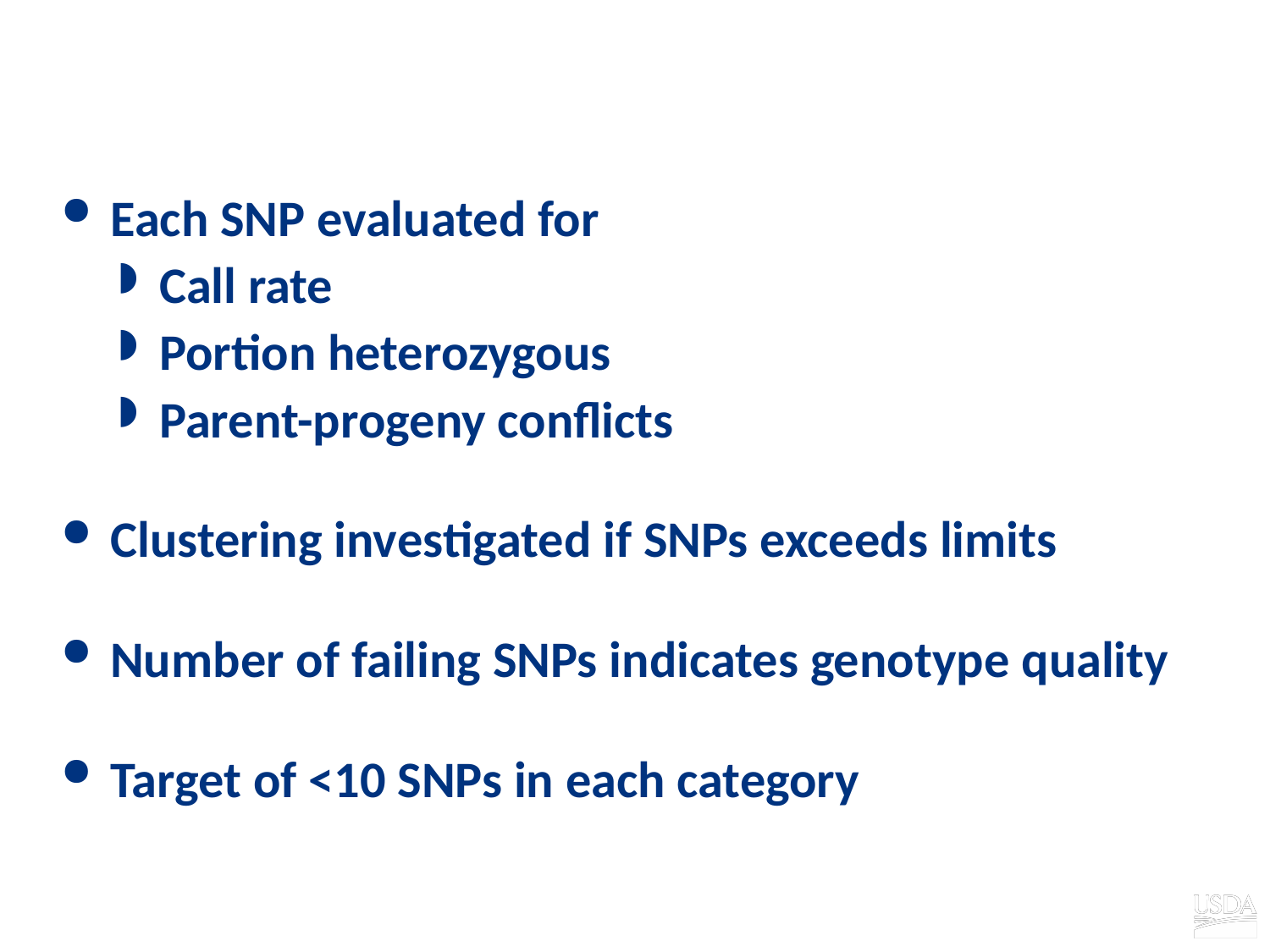

# Laboratory  quality control
Each SNP evaluated for
Call rate
Portion heterozygous
Parent-progeny conflicts
Clustering investigated if SNPs exceeds limits
Number of failing SNPs indicates genotype quality
Target of <10 SNPs in each category